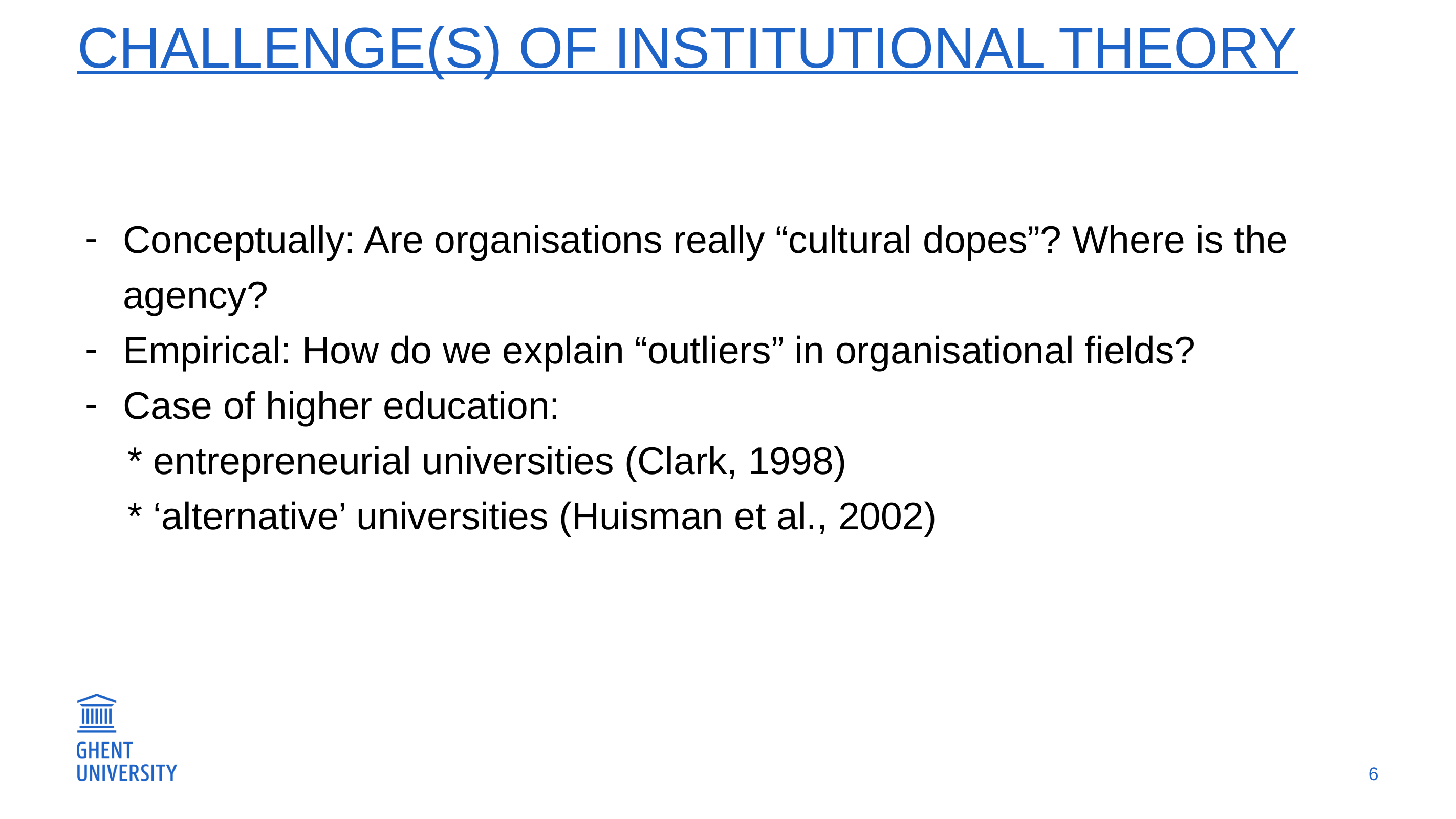

# Challenge(s) of Institutional theory

Conceptually: Are organisations really “cultural dopes”? Where is the agency?
Empirical: How do we explain “outliers” in organisational fields?
Case of higher education:
    * entrepreneurial universities (Clark, 1998)
    * ‘alternative’ universities (Huisman et al., 2002)
6